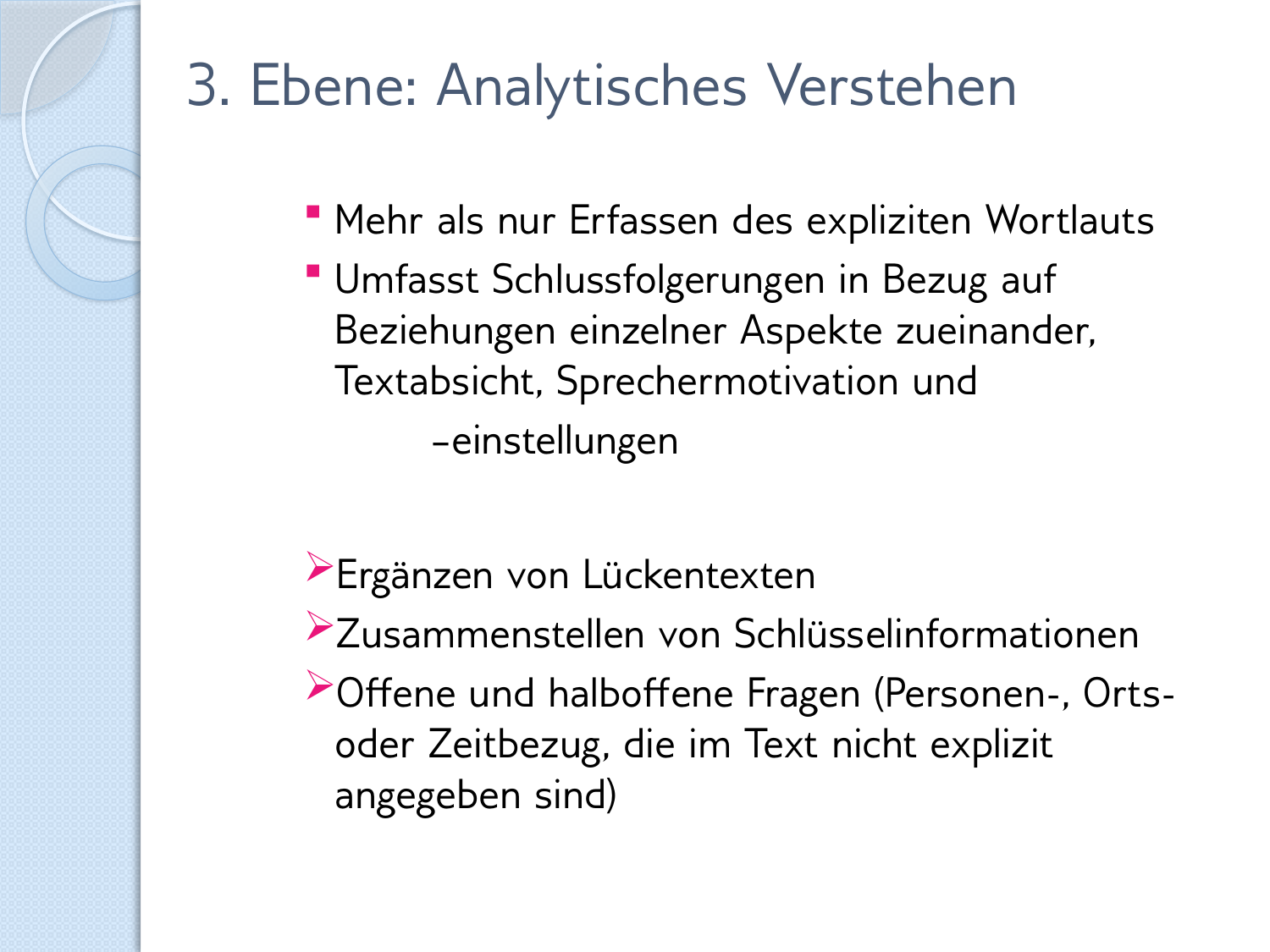

# 3. Ebene: Analytisches Verstehen

Mehr als nur Erfassen des expliziten Wortlauts
Umfasst Schlussfolgerungen in Bezug auf Beziehungen einzelner Aspekte zueinander, Textabsicht, Sprechermotivation und
	–einstellungen

Ergänzen von Lückentexten
Zusammenstellen von Schlüsselinformationen
Offene und halboffene Fragen (Personen-, Orts- oder Zeitbezug, die im Text nicht explizit angegeben sind)